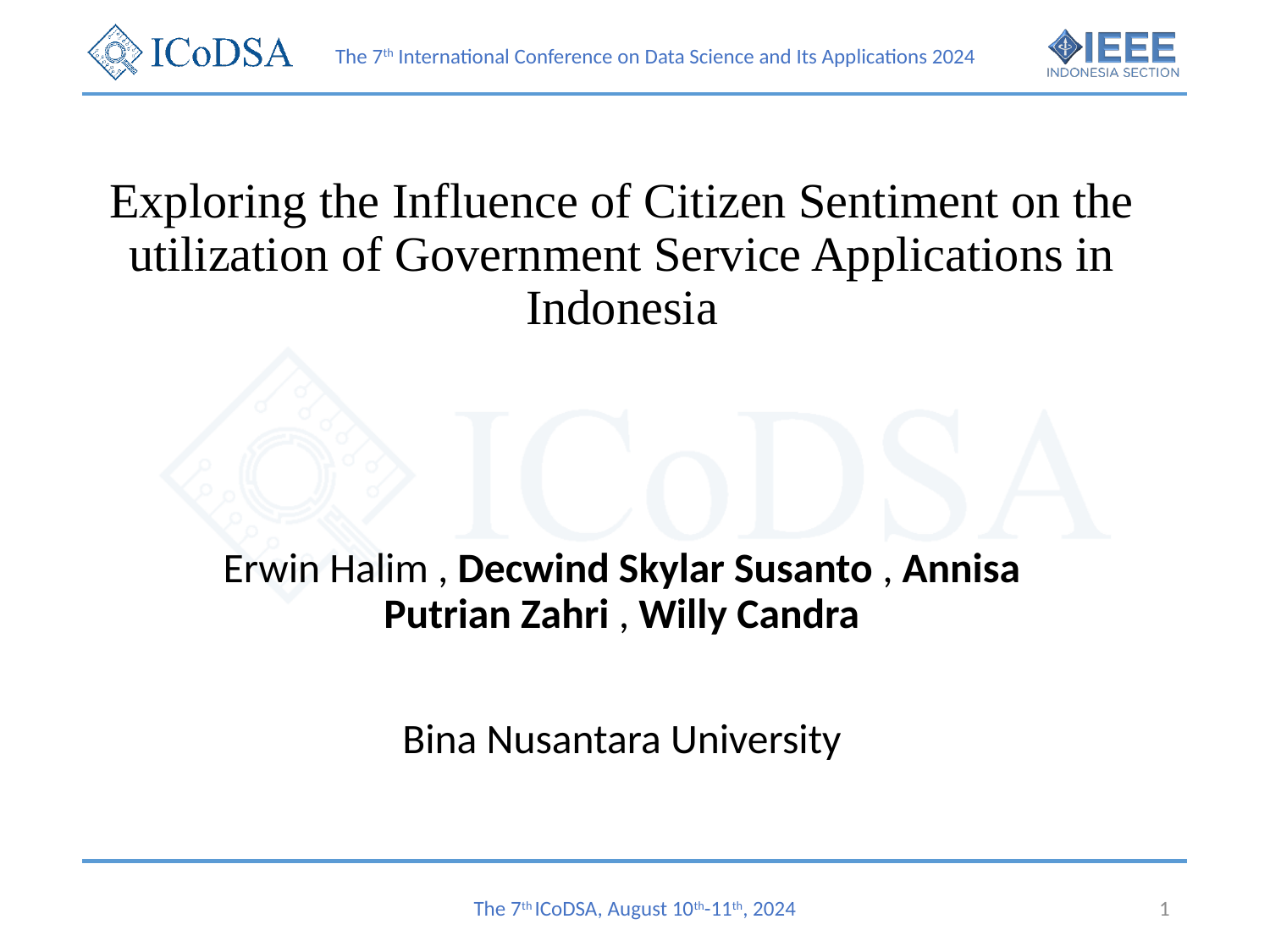

# Exploring the Influence of Citizen Sentiment on the utilization of Government Service Applications in Indonesia
Erwin Halim , Decwind Skylar Susanto , Annisa Putrian Zahri , Willy Candra

Bina Nusantara University

The 7th ICoDSA, August 10th-11th, 2024
1